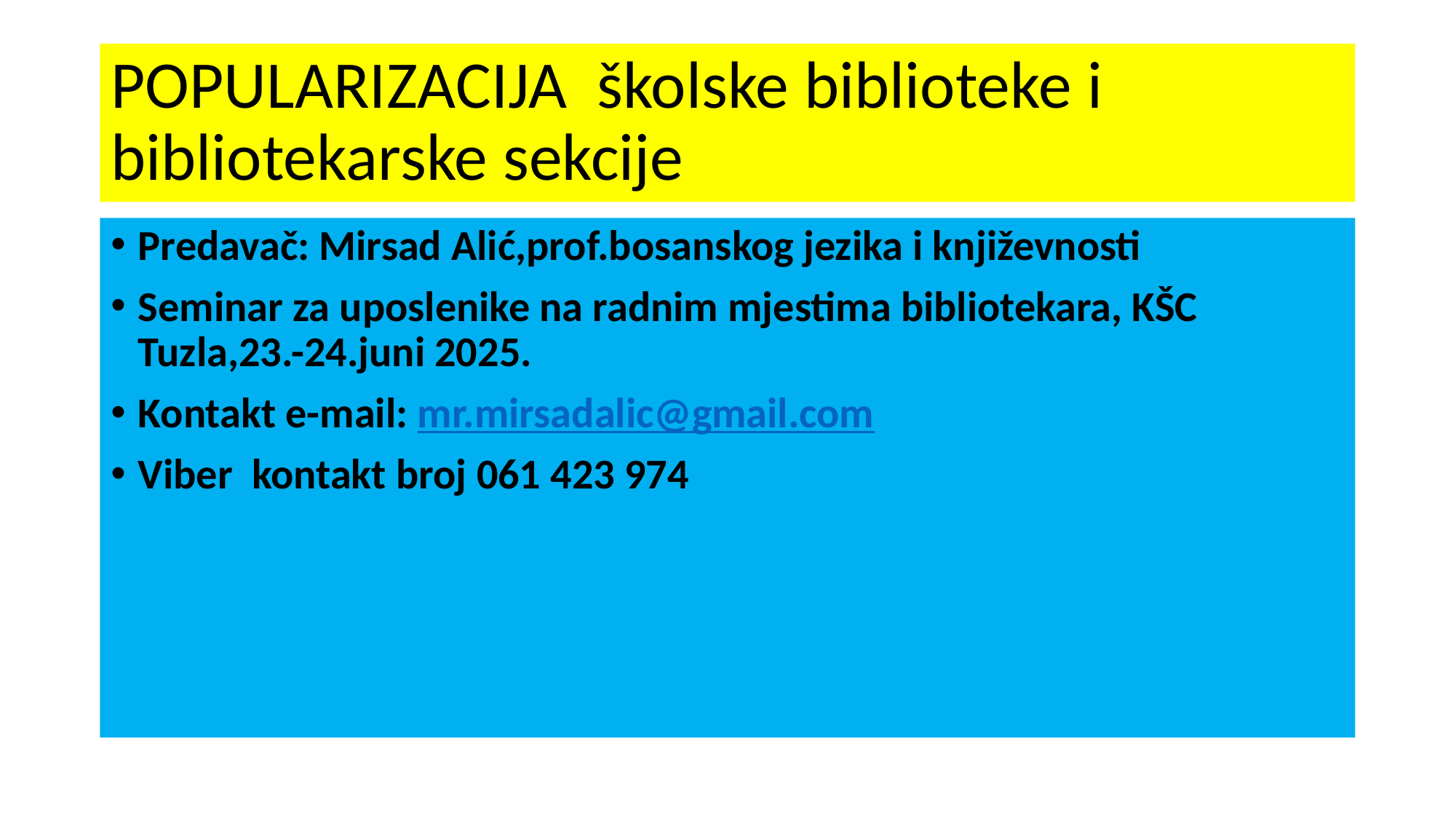

# POPULARIZACIJA  školske biblioteke i bibliotekarske sekcije
Predavač: Mirsad Alić,prof.bosanskog jezika i književnosti
Seminar za uposlenike na radnim mjestima bibliotekara, KŠC Tuzla,23.-24.juni 2025.
Kontakt e-mail: mr.mirsadalic@gmail.com
Viber  kontakt broj 061 423 974